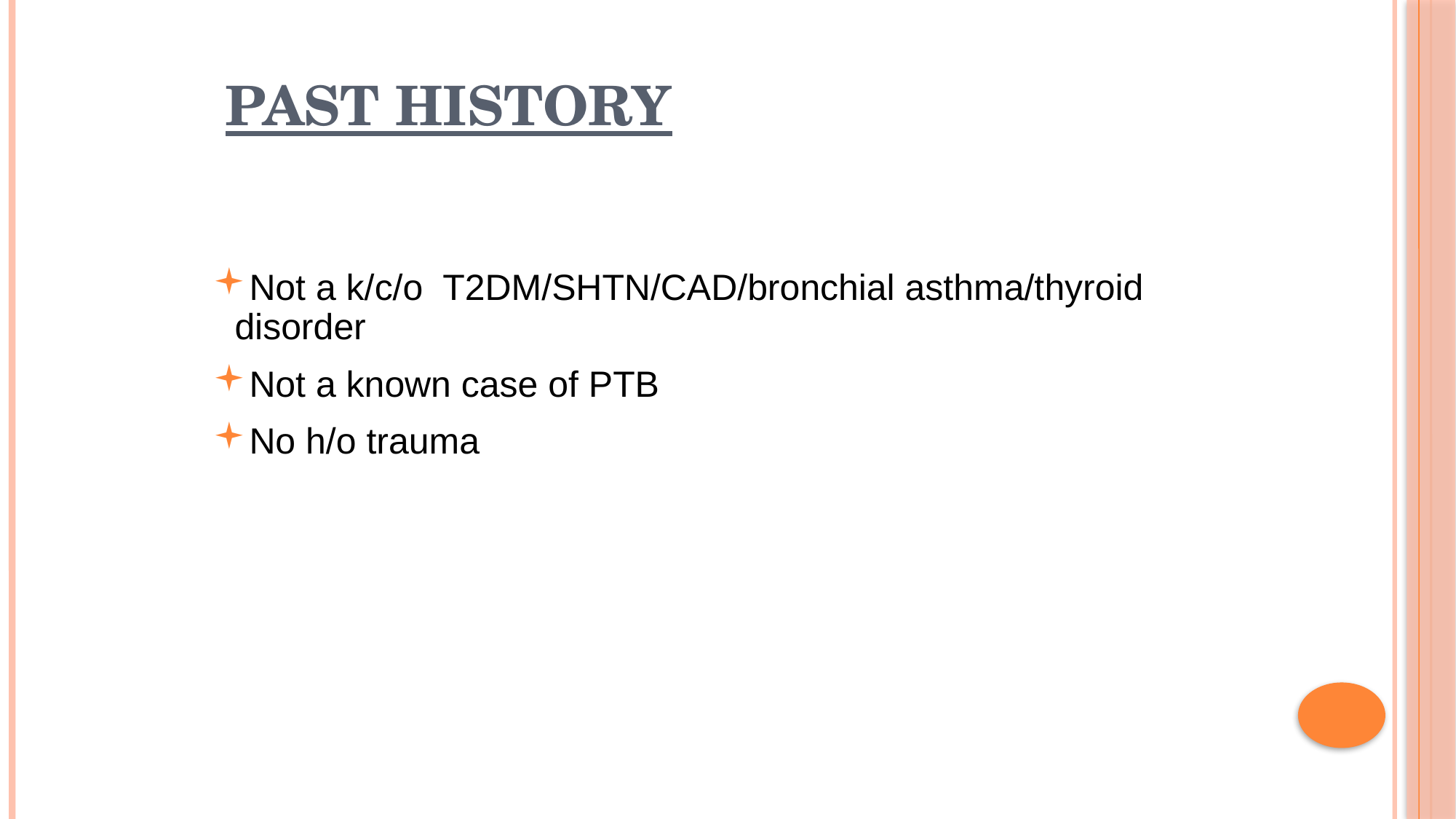

# PAST HISTORY

Not a k/c/o  T2DM/SHTN/CAD/bronchial asthma/thyroid disorder
Not a known case of PTB
No h/o trauma